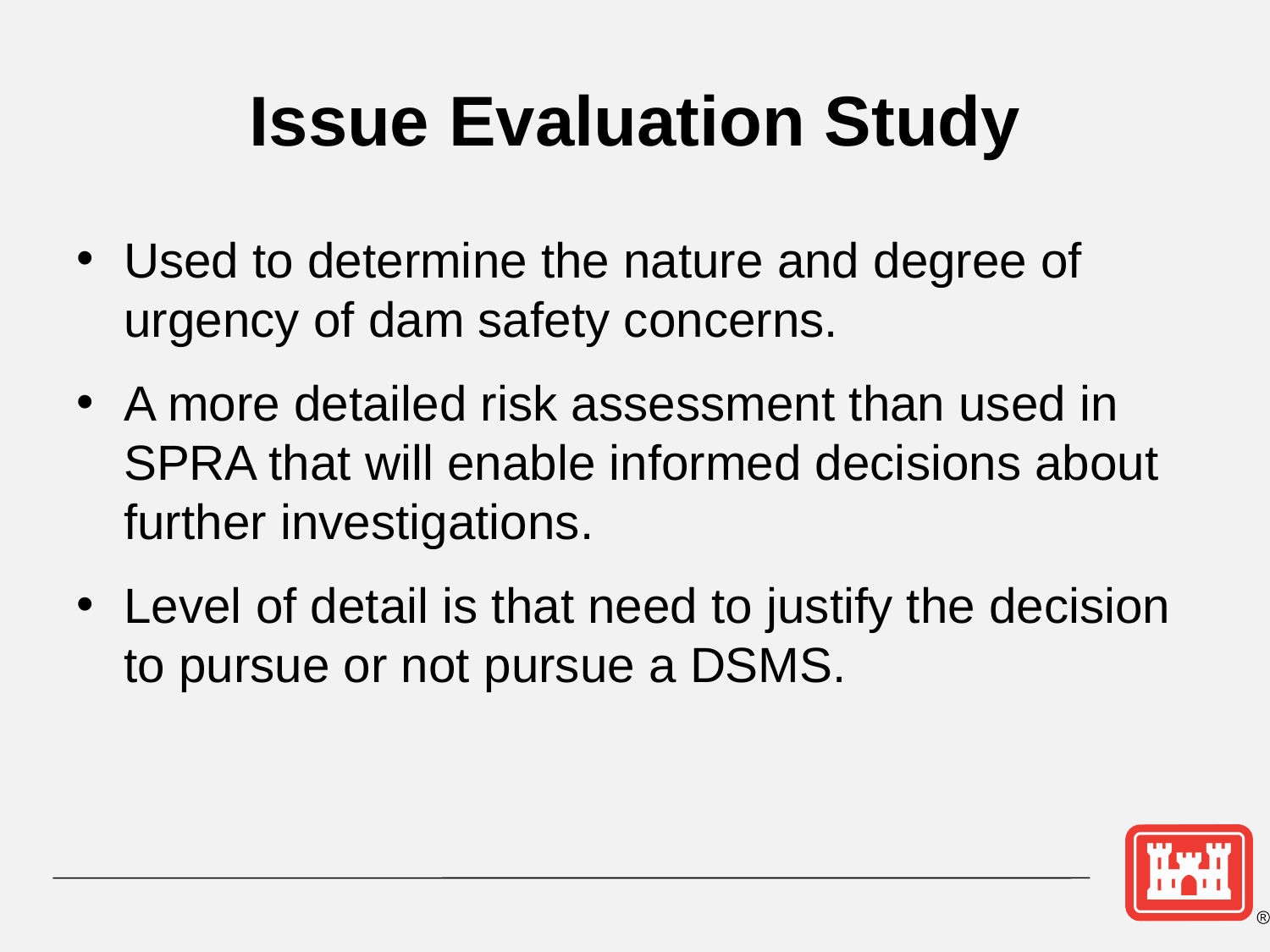

# Issue Evaluation Study
Used to determine the nature and degree of urgency of dam safety concerns.
A more detailed risk assessment than used in SPRA that will enable informed decisions about further investigations.
Level of detail is that need to justify the decision to pursue or not pursue a DSMS.